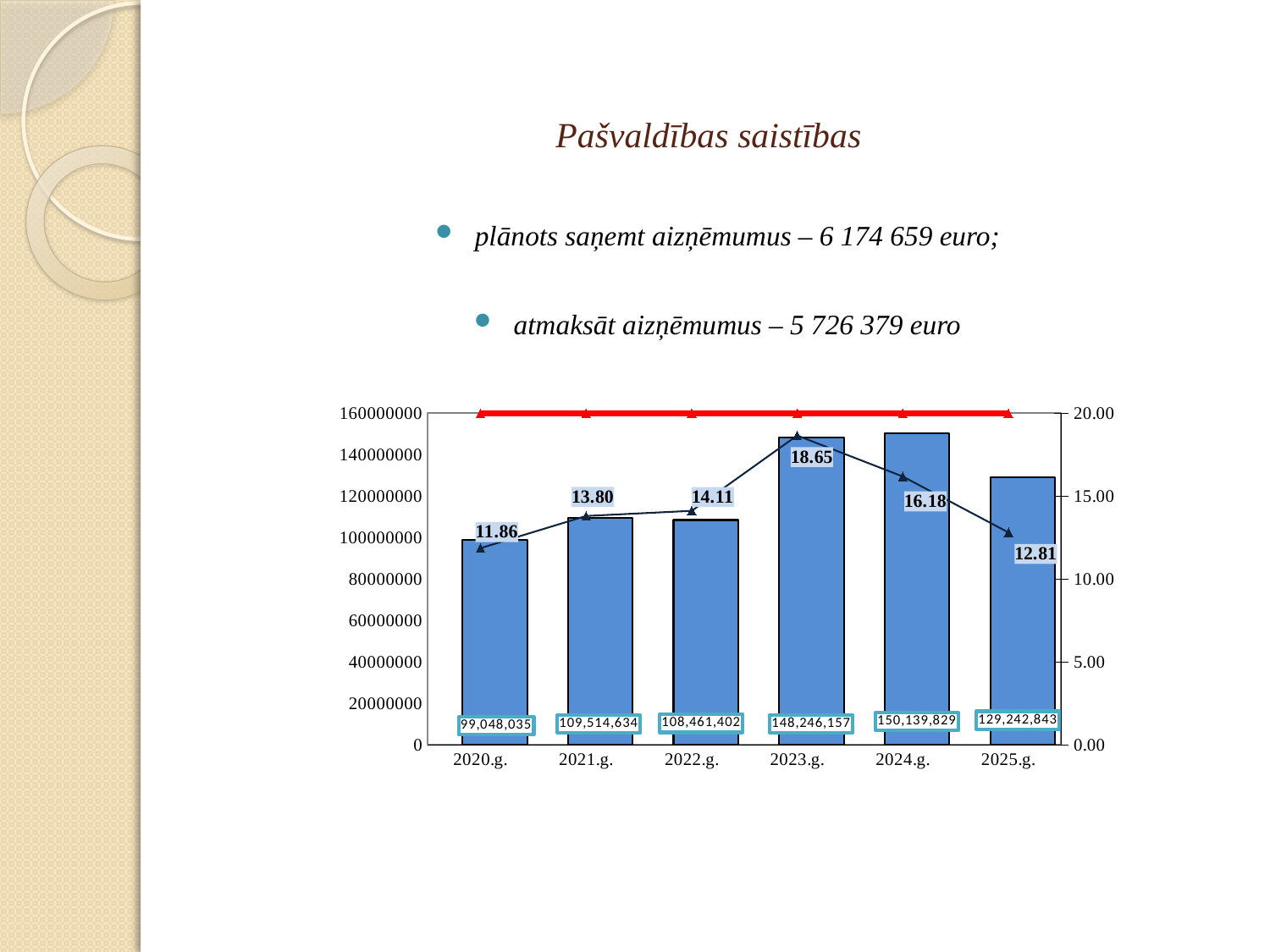

# Pašvaldības saistības
plānots saņemt aizņēmumus – 6 174 659 euro;

atmaksāt aizņēmumus – 5 726 379 euro

### Chart

| Category |  | saistības kopā | saistību apjoms (%) | saistību robeža |
|---|---|---|---|---|
| 2020.g. | None | 99048035.0 | 11.86 | 20.0 |
| 2021.g. | None | 109514634.0 | 13.8 | 20.0 |
| 2022.g. | None | 108461402.0 | 14.11 | 20.0 |
| 2023.g. | None | 148246157.0 | 18.65 | 20.0 |
| 2024.g. | None | 150139829.0 | 16.18 | 20.0 |
| 2025.g. | None | 129242843.0 | 12.81 | 20.0 |